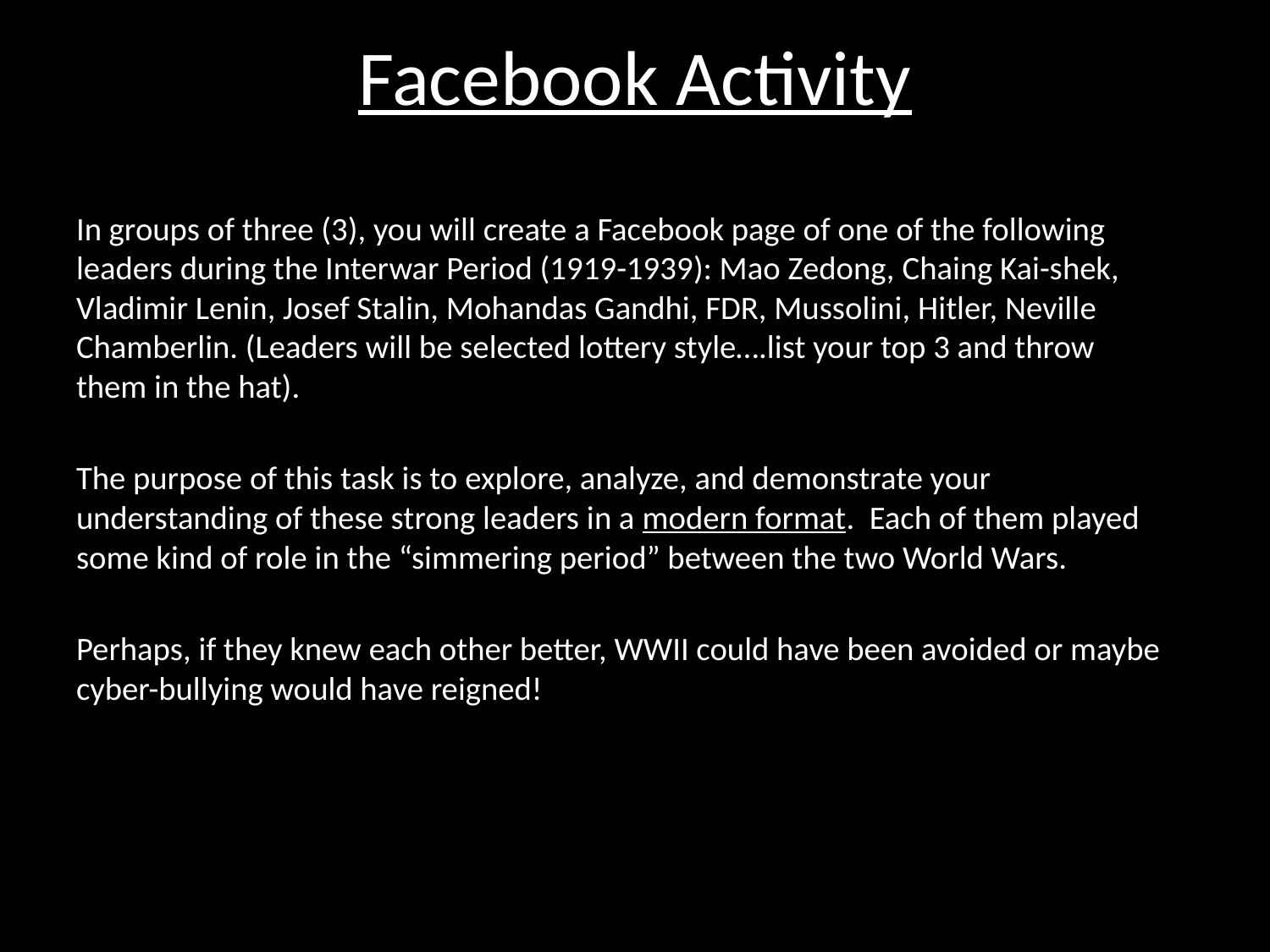

# Facebook Activity

In groups of three (3), you will create a Facebook page of one of the following leaders during the Interwar Period (1919-1939): Mao Zedong, Chaing Kai-shek, Vladimir Lenin, Josef Stalin, Mohandas Gandhi, FDR, Mussolini, Hitler, Neville Chamberlin. (Leaders will be selected lottery style….list your top 3 and throw them in the hat).

The purpose of this task is to explore, analyze, and demonstrate your understanding of these strong leaders in a modern format.  Each of them played some kind of role in the “simmering period” between the two World Wars.

Perhaps, if they knew each other better, WWII could have been avoided or maybe cyber-bullying would have reigned!